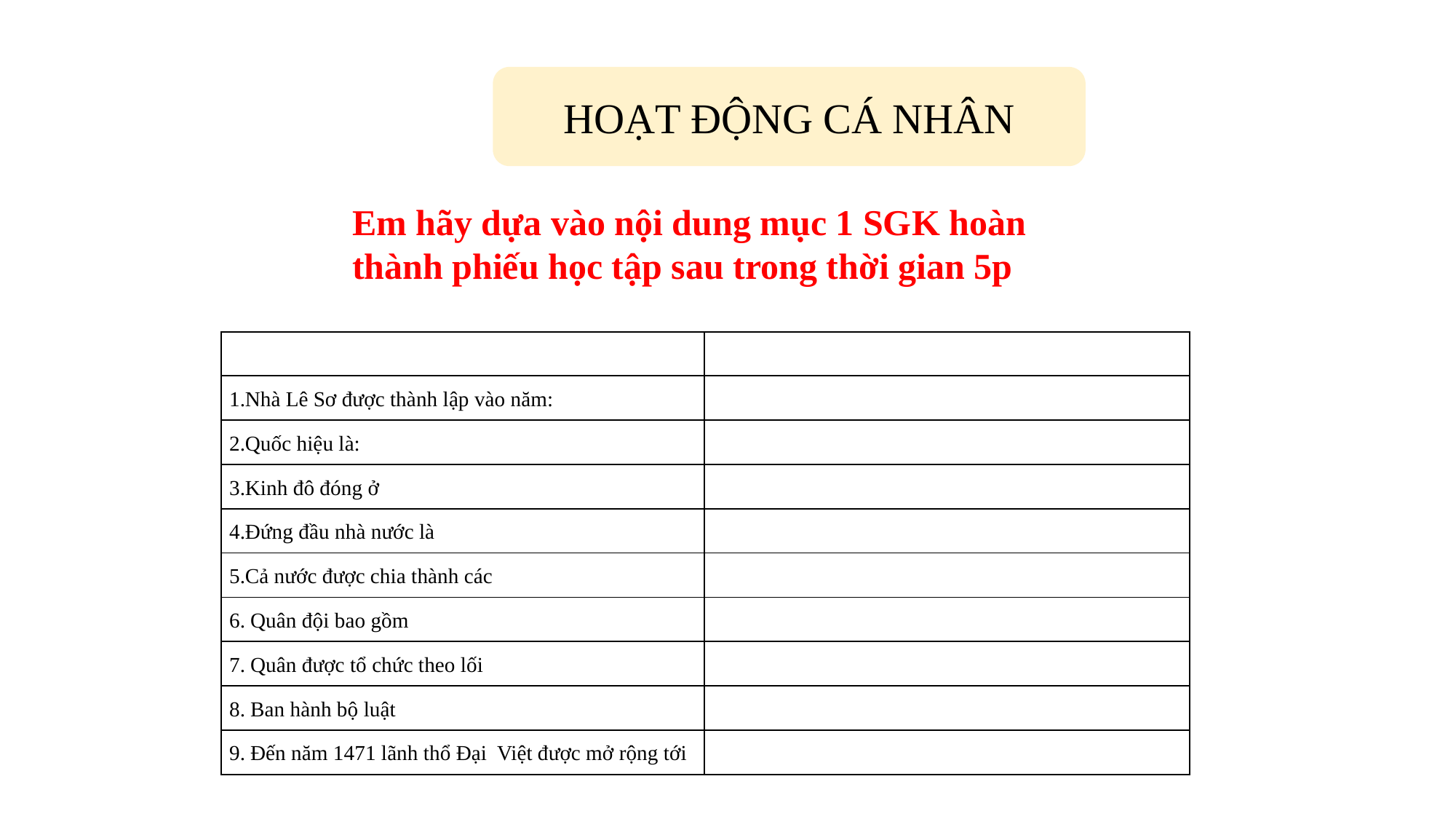

HOẠT ĐỘNG CÁ NHÂN
Em hãy dựa vào nội dung mục 1 SGK hoàn thành phiếu học tập sau trong thời gian 5p
|  |  |
| --- | --- |
| 1.Nhà Lê Sơ được thành lập vào năm: |  |
| 2.Quốc hiệu là: |  |
| 3.Kinh đô đóng ở |  |
| 4.Đứng đầu nhà nước là |  |
| 5.Cả nước được chia thành các |  |
| 6. Quân đội bao gồm |  |
| 7. Quân được tổ chức theo lối |  |
| 8. Ban hành bộ luật |  |
| 9. Đến năm 1471 lãnh thổ Đại Việt được mở rộng tới |  |